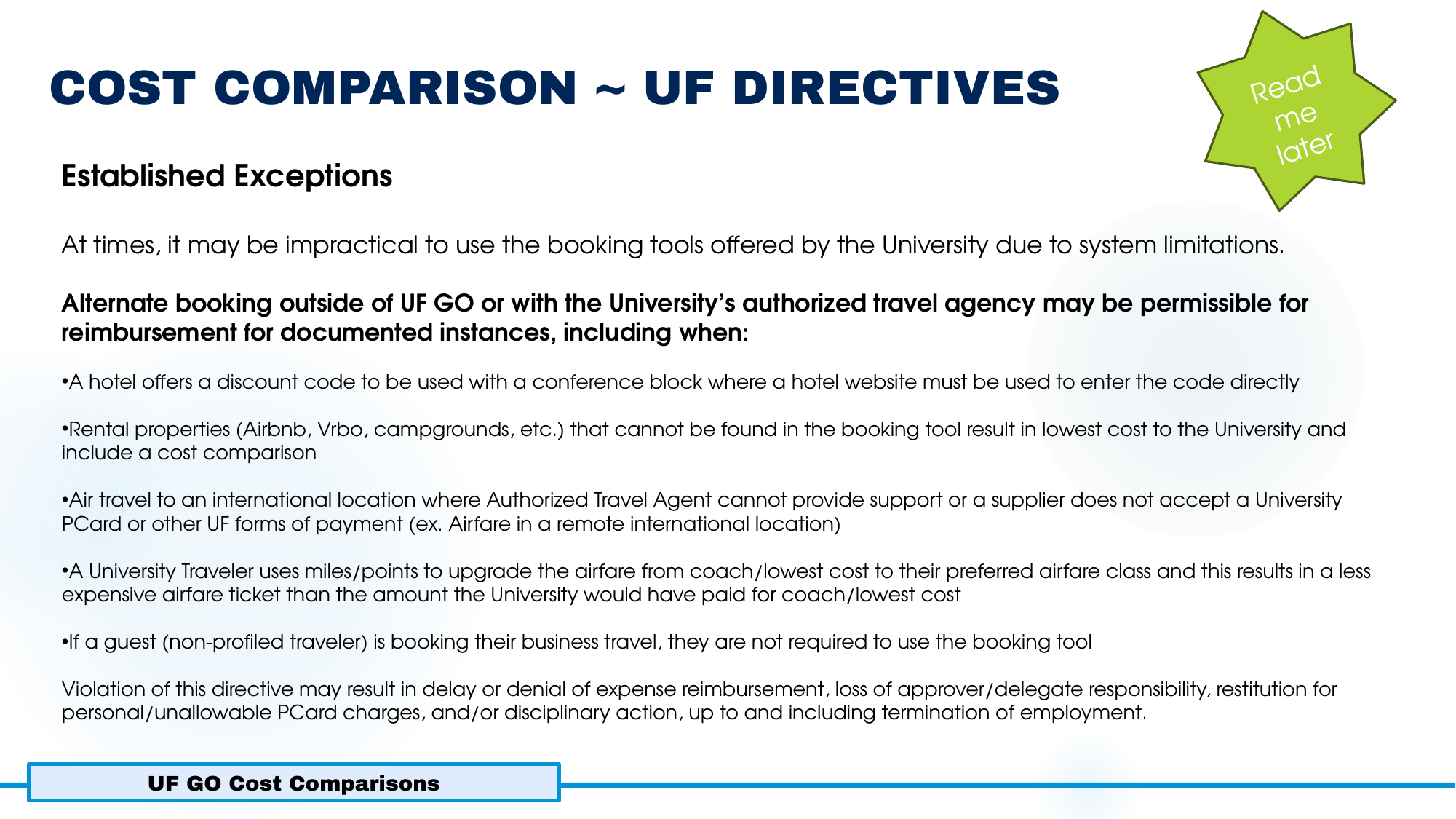

Read me later
Cost Comparison ~ UF Directives
Established Exceptions

At times, it may be impractical to use the booking tools offered by the University due to system limitations.

Alternate booking outside of UF GO or with the University’s authorized travel agency may be permissible for reimbursement for documented instances, including when:

A hotel offers a discount code to be used with a conference block where a hotel website must be used to enter the code directly

Rental properties (Airbnb, Vrbo, campgrounds, etc.) that cannot be found in the booking tool result in lowest cost to the University and include a cost comparison

Air travel to an international location where Authorized Travel Agent cannot provide support or a supplier does not accept a University PCard or other UF forms of payment (ex. Airfare in a remote international location)

A University Traveler uses miles/points to upgrade the airfare from coach/lowest cost to their preferred airfare class and this results in a less expensive airfare ticket than the amount the University would have paid for coach/lowest cost

If a guest (non-profiled traveler) is booking their business travel, they are not required to use the booking tool

Violation of this directive may result in delay or denial of expense reimbursement, loss of approver/delegate responsibility, restitution for personal/unallowable PCard charges, and/or disciplinary action, up to and including termination of employment.
UF GO Cost Comparisons